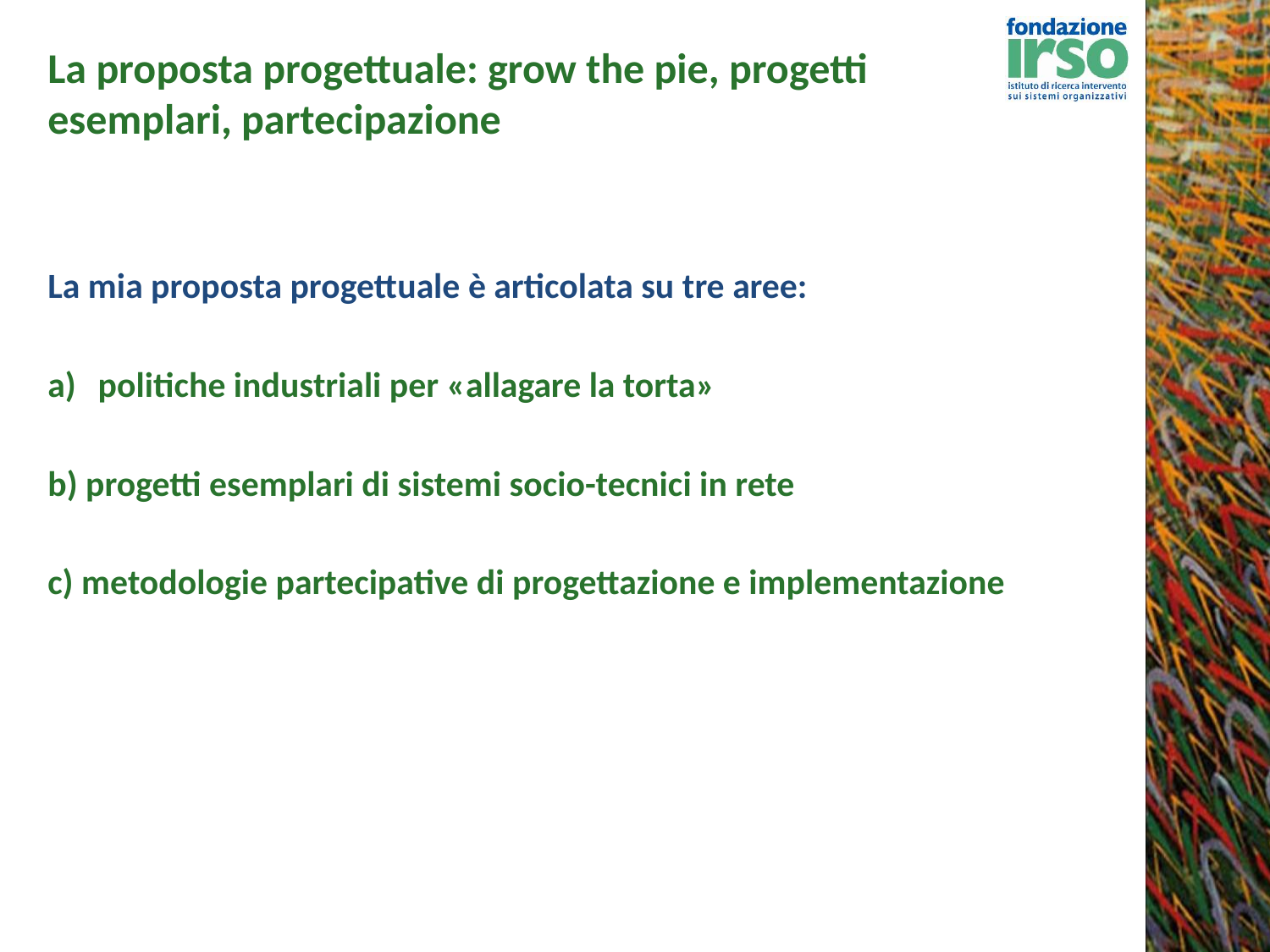

# La proposta progettuale: grow the pie, progetti esemplari, partecipazione

La mia proposta progettuale è articolata su tre aree:

politiche industriali per «allagare la torta»

b) progetti esemplari di sistemi socio-tecnici in rete

c) metodologie partecipative di progettazione e implementazione